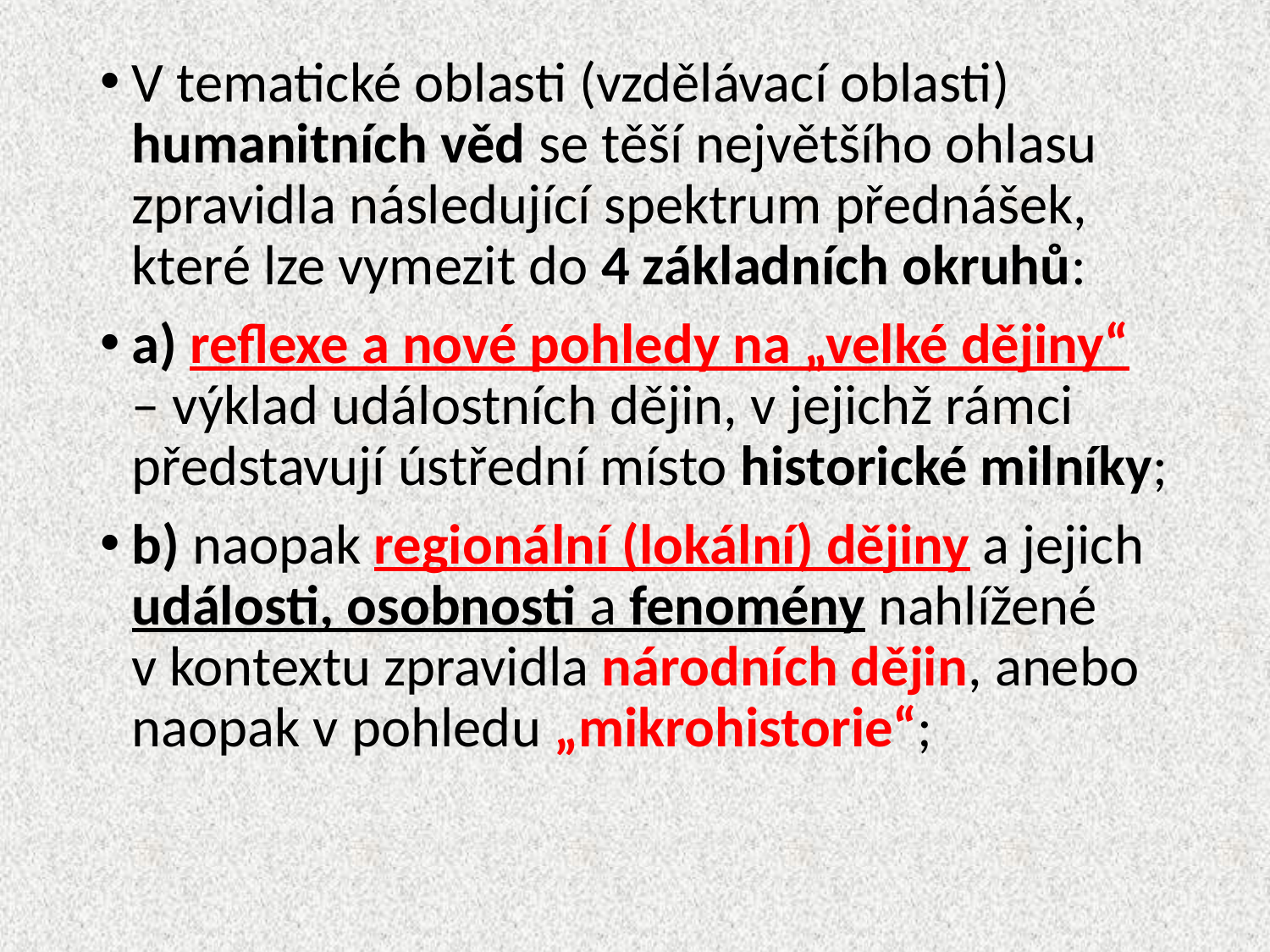

V tematické oblasti (vzdělávací oblasti) humanitních věd se těší největšího ohlasu zpravidla následující spektrum přednášek, které lze vymezit do 4 základních okruhů:
a) reflexe a nové pohledy na „velké dějiny“ – výklad událostních dějin, v jejichž rámci představují ústřední místo historické milníky;
b) naopak regionální (lokální) dějiny a jejich události, osobnosti a fenomény nahlížené v kontextu zpravidla národních dějin, anebo naopak v pohledu „mikrohistorie“;